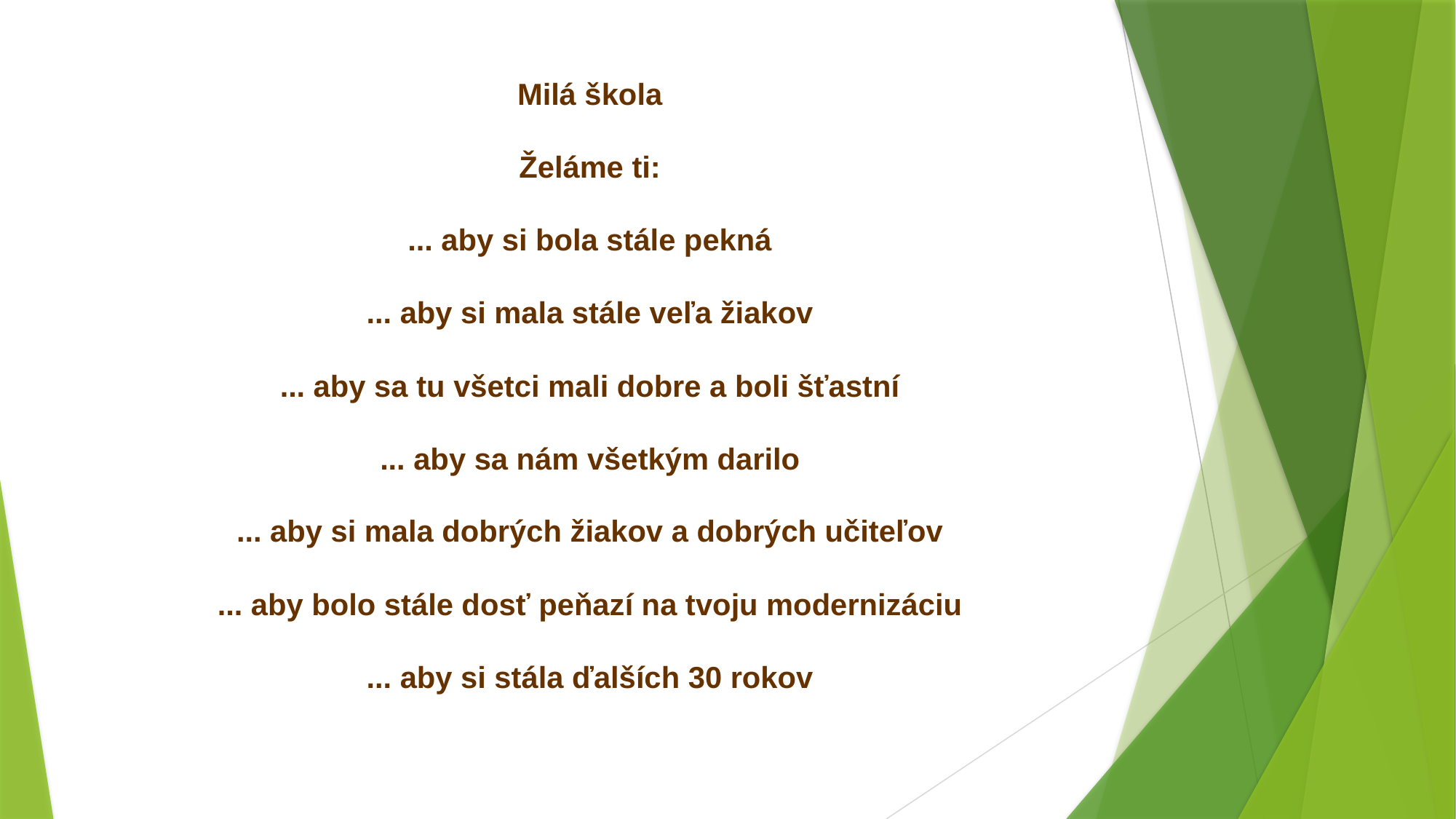

Milá škola

Želáme ti:

... aby si bola stále pekná

... aby si mala stále veľa žiakov

... aby sa tu všetci mali dobre a boli šťastní

... aby sa nám všetkým darilo

... aby si mala dobrých žiakov a dobrých učiteľov

... aby bolo stále dosť peňazí na tvoju modernizáciu

... aby si stála ďalších 30 rokov